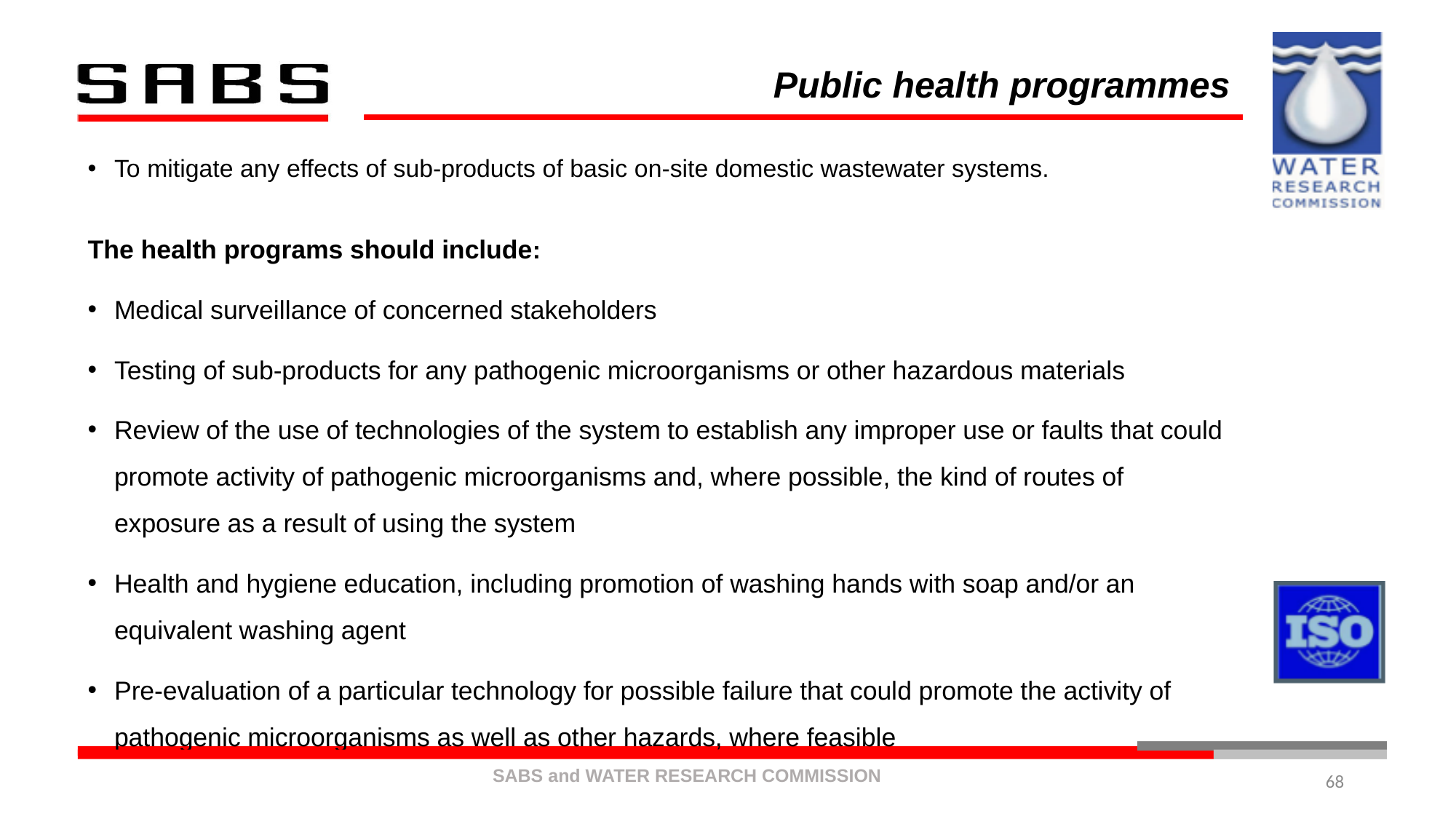

# Public health programmes

To mitigate any effects of sub-products of basic on-site domestic wastewater systems.

The health programs should include:
Medical surveillance of concerned stakeholders
Testing of sub-products for any pathogenic microorganisms or other hazardous materials
Review of the use of technologies of the system to establish any improper use or faults that could promote activity of pathogenic microorganisms and, where possible, the kind of routes of exposure as a result of using the system
Health and hygiene education, including promotion of washing hands with soap and/or an equivalent washing agent
Pre-evaluation of a particular technology for possible failure that could promote the activity of pathogenic microorganisms as well as other hazards, where feasible

68